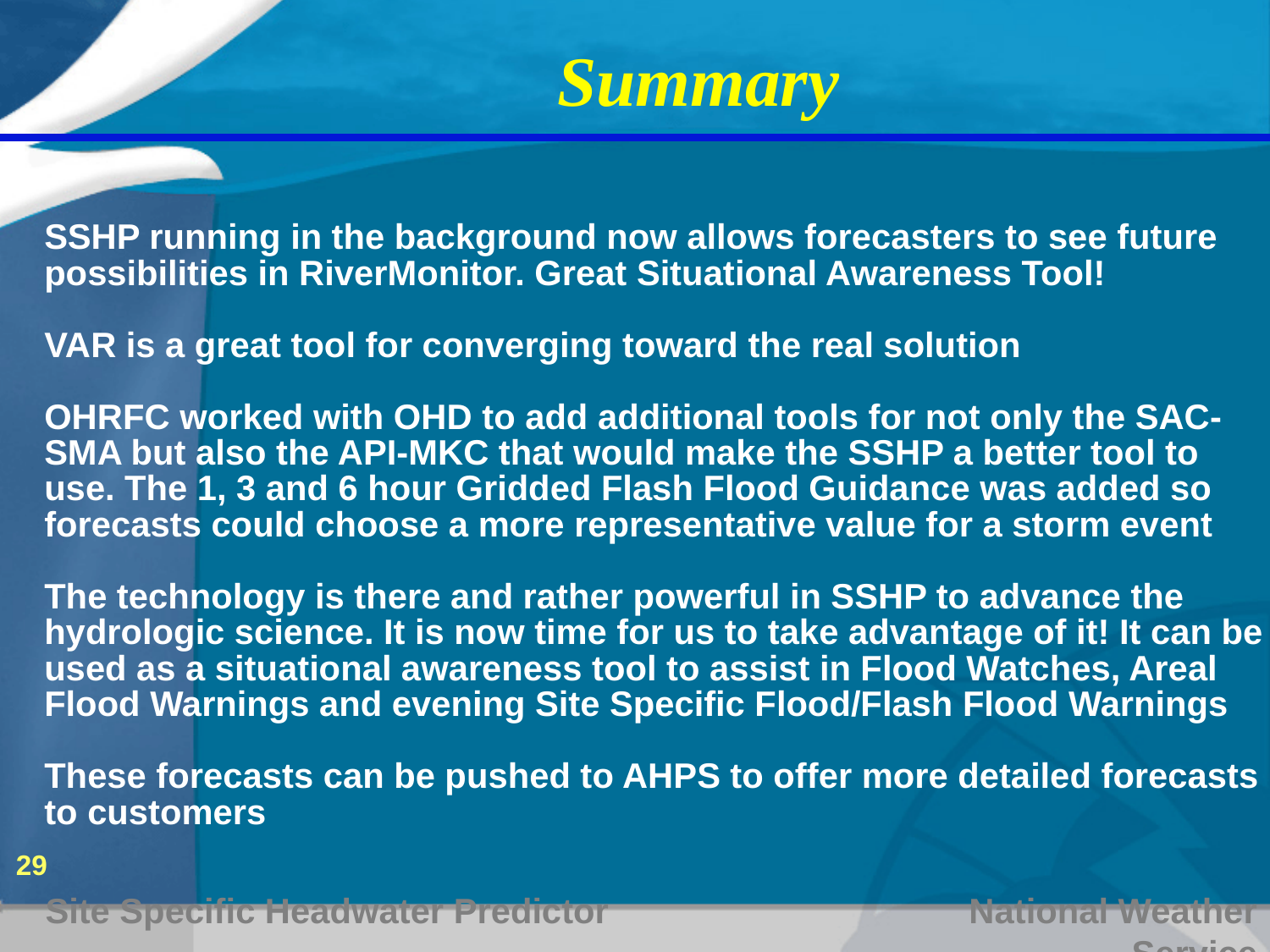

Summary
SSHP running in the background now allows forecasters to see future possibilities in RiverMonitor. Great Situational Awareness Tool!

VAR is a great tool for converging toward the real solution

OHRFC worked with OHD to add additional tools for not only the SAC-SMA but also the API-MKC that would make the SSHP a better tool to use. The 1, 3 and 6 hour Gridded Flash Flood Guidance was added so forecasts could choose a more representative value for a storm event

The technology is there and rather powerful in SSHP to advance the hydrologic science. It is now time for us to take advantage of it! It can be used as a situational awareness tool to assist in Flood Watches, Areal Flood Warnings and evening Site Specific Flood/Flash Flood Warnings

These forecasts can be pushed to AHPS to offer more detailed forecasts to customers